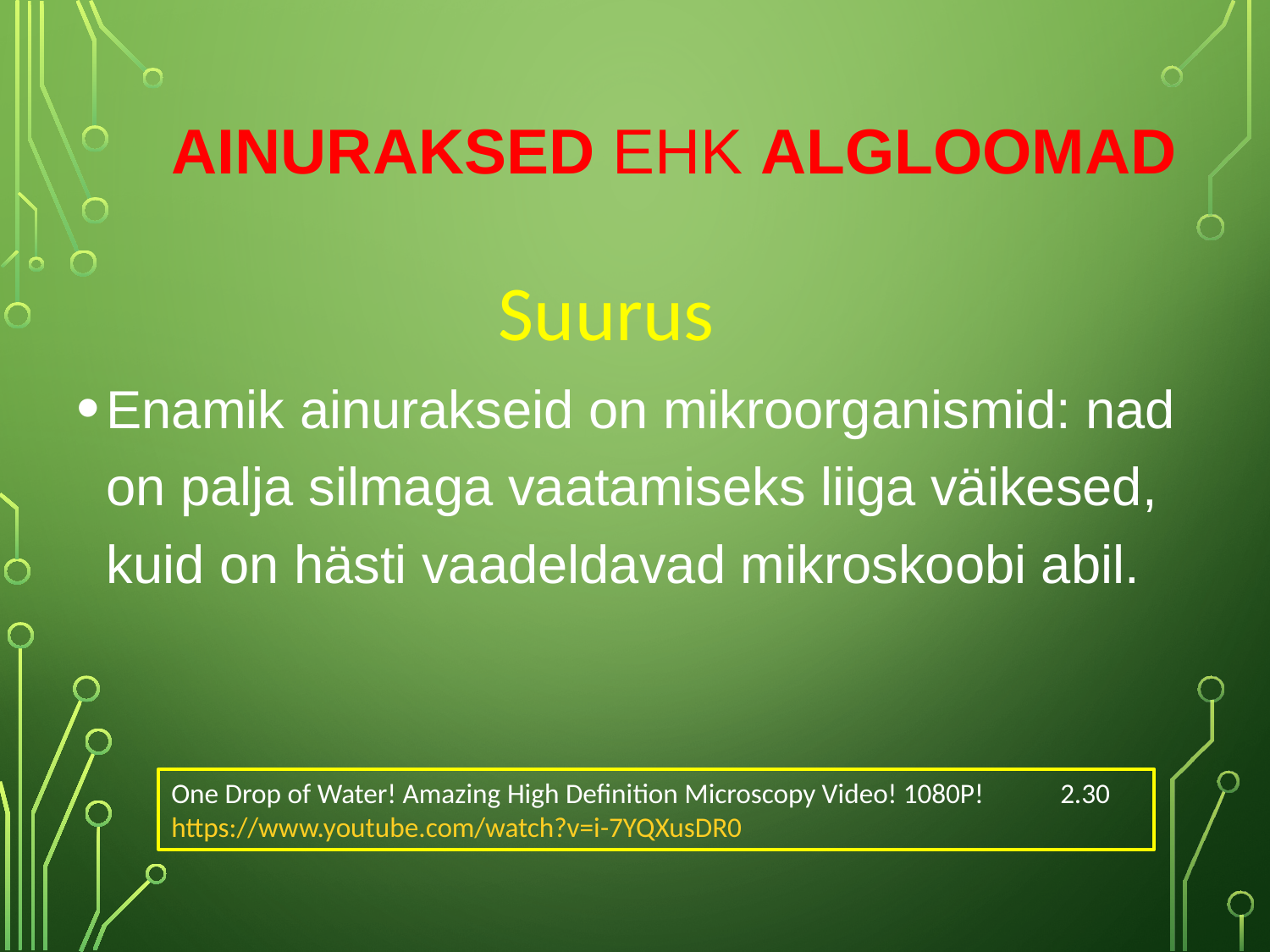

# Ainuraksed ehk algloomad

Suurus
Enamik ainurakseid on mikroorganismid: nad on palja silmaga vaatamiseks liiga väikesed, kuid on hästi vaadeldavad mikroskoobi abil.
One Drop of Water! Amazing High Definition Microscopy Video! 1080P!	2.30
https://www.youtube.com/watch?v=i-7YQXusDR0